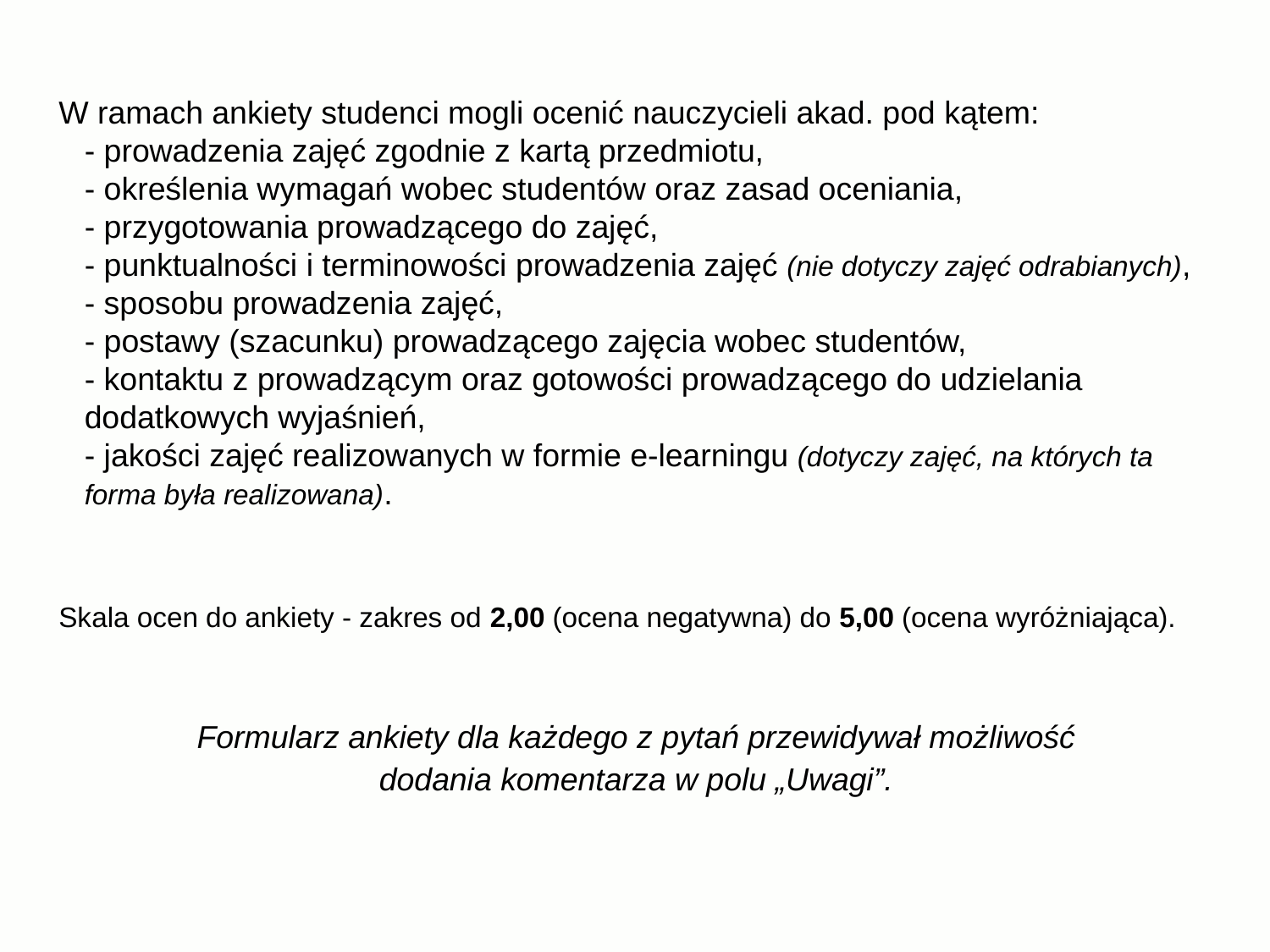

W ramach ankiety studenci mogli ocenić nauczycieli akad. pod kątem:
- prowadzenia zajęć zgodnie z kartą przedmiotu,
- określenia wymagań wobec studentów oraz zasad oceniania,
- przygotowania prowadzącego do zajęć,
- punktualności i terminowości prowadzenia zajęć (nie dotyczy zajęć odrabianych),
- sposobu prowadzenia zajęć,
- postawy (szacunku) prowadzącego zajęcia wobec studentów,
- kontaktu z prowadzącym oraz gotowości prowadzącego do udzielania          dodatkowych wyjaśnień,
- jakości zajęć realizowanych w formie e-learningu (dotyczy zajęć, na których ta forma była realizowana).

Skala ocen do ankiety - zakres od 2,00 (ocena negatywna) do 5,00 (ocena wyróżniająca).

Formularz ankiety dla każdego z pytań przewidywał możliwość
dodania komentarza w polu „Uwagi”.